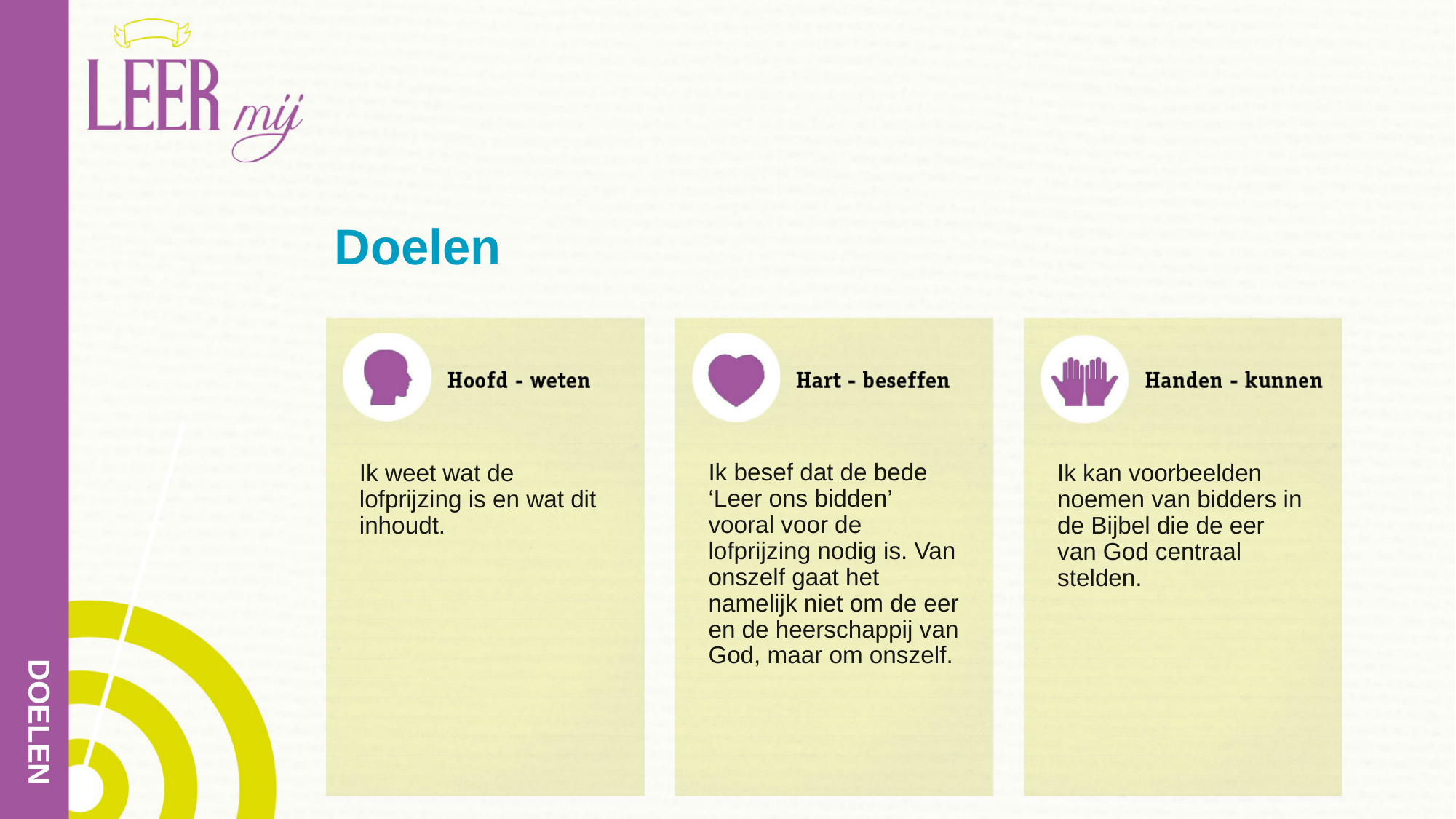

# Doelen
Ik besef dat de bede ‘Leer ons bidden’ vooral voor de lofprijzing nodig is. Van onszelf gaat het namelijk niet om de eer en de heerschappij van God, maar om onszelf.
Ik weet wat de lofprijzing is en wat dit inhoudt.
Ik kan voorbeelden noemen van bidders in de Bijbel die de eer van God centraal stelden.